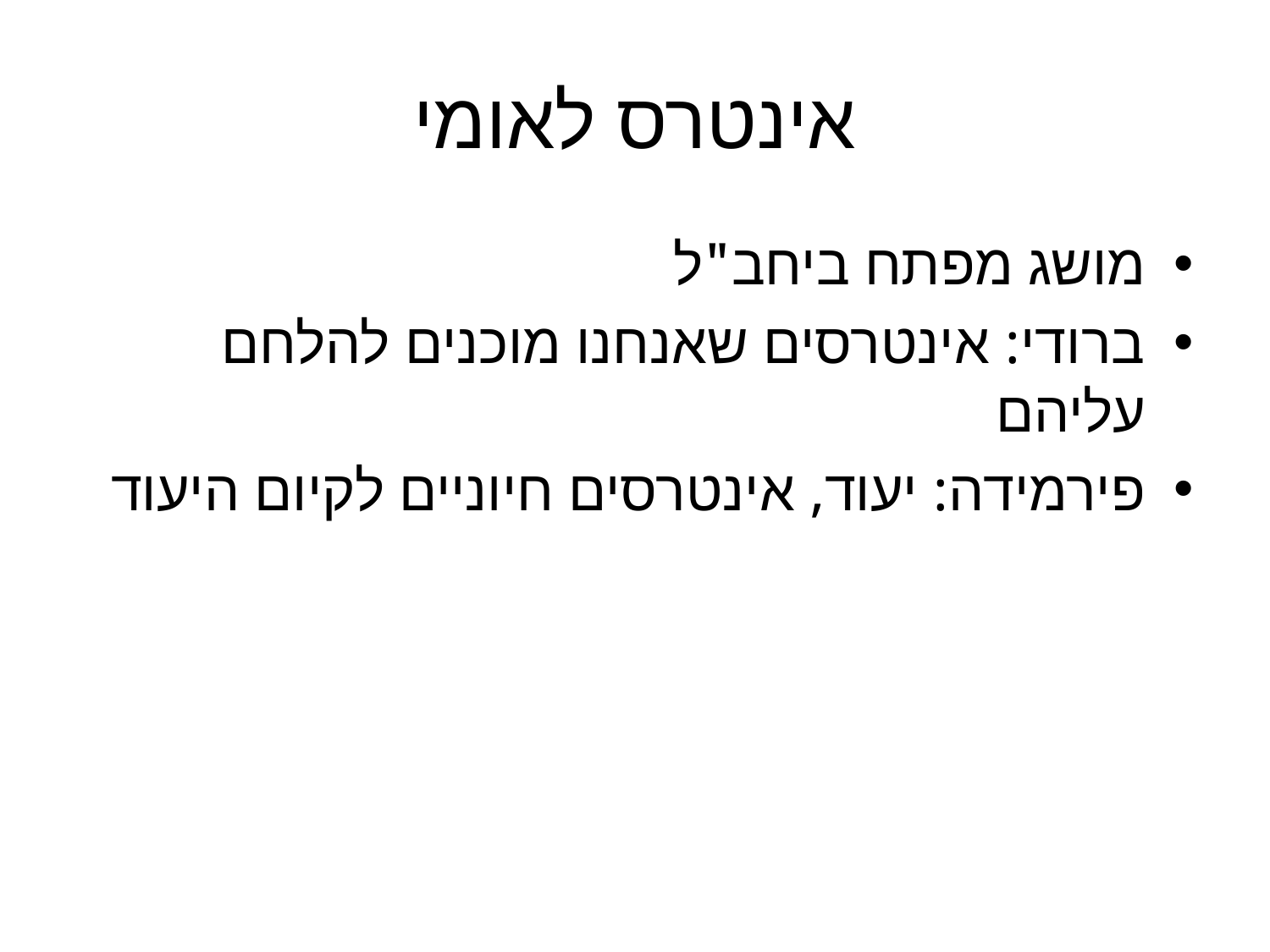

# אינטרס לאומי
מושג מפתח ביחב"ל
ברודי: אינטרסים שאנחנו מוכנים להלחם עליהם
פירמידה: יעוד, אינטרסים חיוניים לקיום היעוד